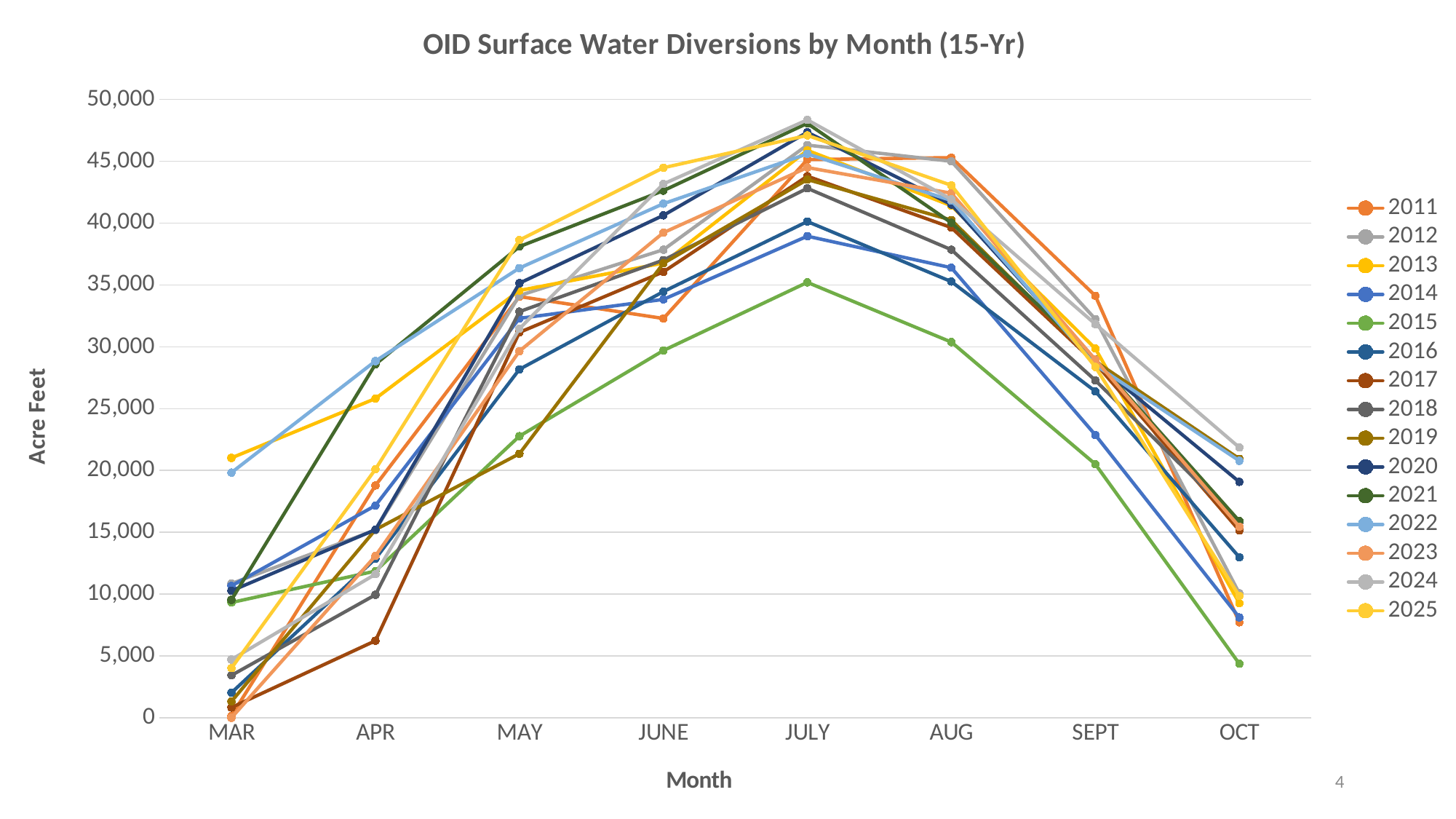

### Chart: OID Surface Water Diversions by Month (15-Yr)

| Category | 2011 | 2012 | 2013 | 2014 | 2015 | 2016 | 2017 | 2018 | 2019 | 2020 | 2021 | 2022 | 2023 | 2024 | 2025 |
|---|---|---|---|---|---|---|---|---|---|---|---|---|---|---|---|
| MAR | 155.0 | 10851.0 | 21014.0 | 10664.0 | 9321.0 | 2026.0 | 834.0 | 3430.0 | 1318.0 | 10265.0 | 9531.758506916665 | 19823.0 | 0.0 | 4708.0 | 4013.0 |
| APR | 18786.0 | 15175.0 | 25814.0 | 17161.0 | 11859.0 | 12857.0 | 6228.0 | 9945.0 | 15208.0 | 15210.0 | 28587.321851041666 | 28848.0 | 13087.0 | 11606.0 | 20093.0 |
| MAY | 34062.0 | 34145.0 | 34556.0 | 32299.0 | 22771.0 | 28180.0 | 31168.0 | 32846.0 | 21355.0 | 35145.0 | 38101.996141875 | 36366.0 | 29652.0 | 31467.0 | 38630.0 |
| JUNE | 32290.0 | 37851.0 | 36771.0 | 33834.0 | 29701.0 | 34462.0 | 36060.0 | 37012.0 | 36752.0 | 40630.0 | 42626.99932062499 | 41573.0 | 39229.0 | 43171.0 | 44478.0 |
| JULY | 45139.0 | 46311.0 | 45885.0 | 38943.0 | 35211.0 | 40129.0 | 43795.0 | 42816.0 | 43527.0 | 47348.0 | 48068.82496041666 | 45602.0 | 44496.0 | 48349.0 | 47092.0 |
| AUG | 45298.0 | 45000.0 | 41413.0 | 36396.0 | 30380.0 | 35274.0 | 39641.0 | 37851.0 | 40252.0 | 41510.0 | 40033.04165791668 | 41828.0 | 42420.0 | 41924.0 | 43058.0 |
| SEPT | 34126.0 | 32246.0 | 29860.0 | 22872.0 | 20507.0 | 26400.0 | 28683.0 | 27288.0 | 28824.0 | 28711.0 | 28984.798837579165 | 28530.0 | 28965.0 | 31840.0 | 28373.0 |
| OCT | 7718.0 | 10066.0 | 9269.0 | 8113.0 | 4368.0 | 12981.0 | 15145.0 | 15781.0 | 20941.0 | 19077.0 | 15904.0 | 20781.0 | 15451.0 | 21859.0 | 9858.0 |
4